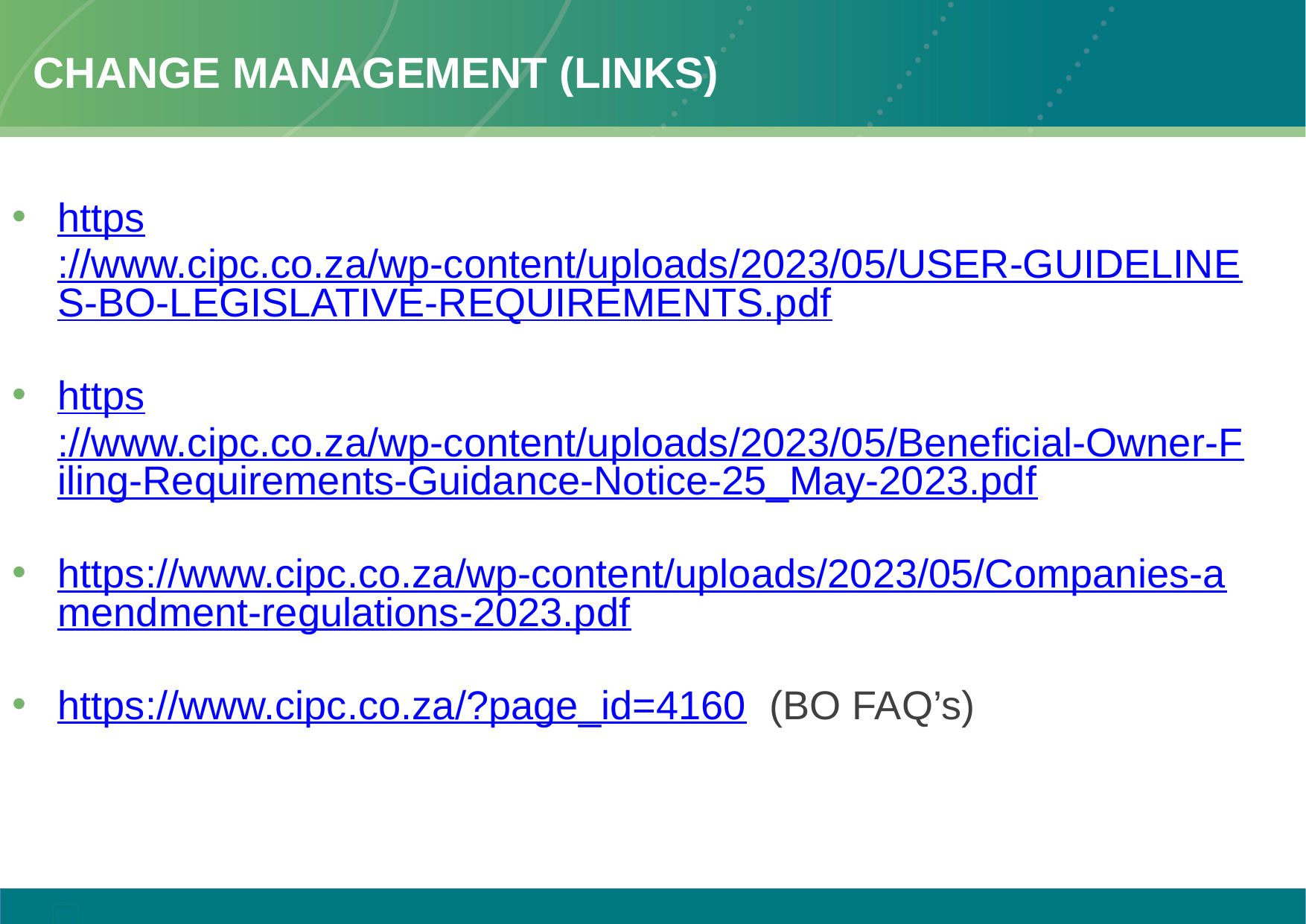

# CHANGE MANAGEMENT (LINKS)
https://www.cipc.co.za/wp-content/uploads/2023/05/USER-GUIDELINES-BO-LEGISLATIVE-REQUIREMENTS.pdf

https://www.cipc.co.za/wp-content/uploads/2023/05/Beneficial-Owner-Filing-Requirements-Guidance-Notice-25_May-2023.pdf

https://www.cipc.co.za/wp-content/uploads/2023/05/Companies-amendment-regulations-2023.pdf

https://www.cipc.co.za/?page_id=4160  (BO FAQ’s)